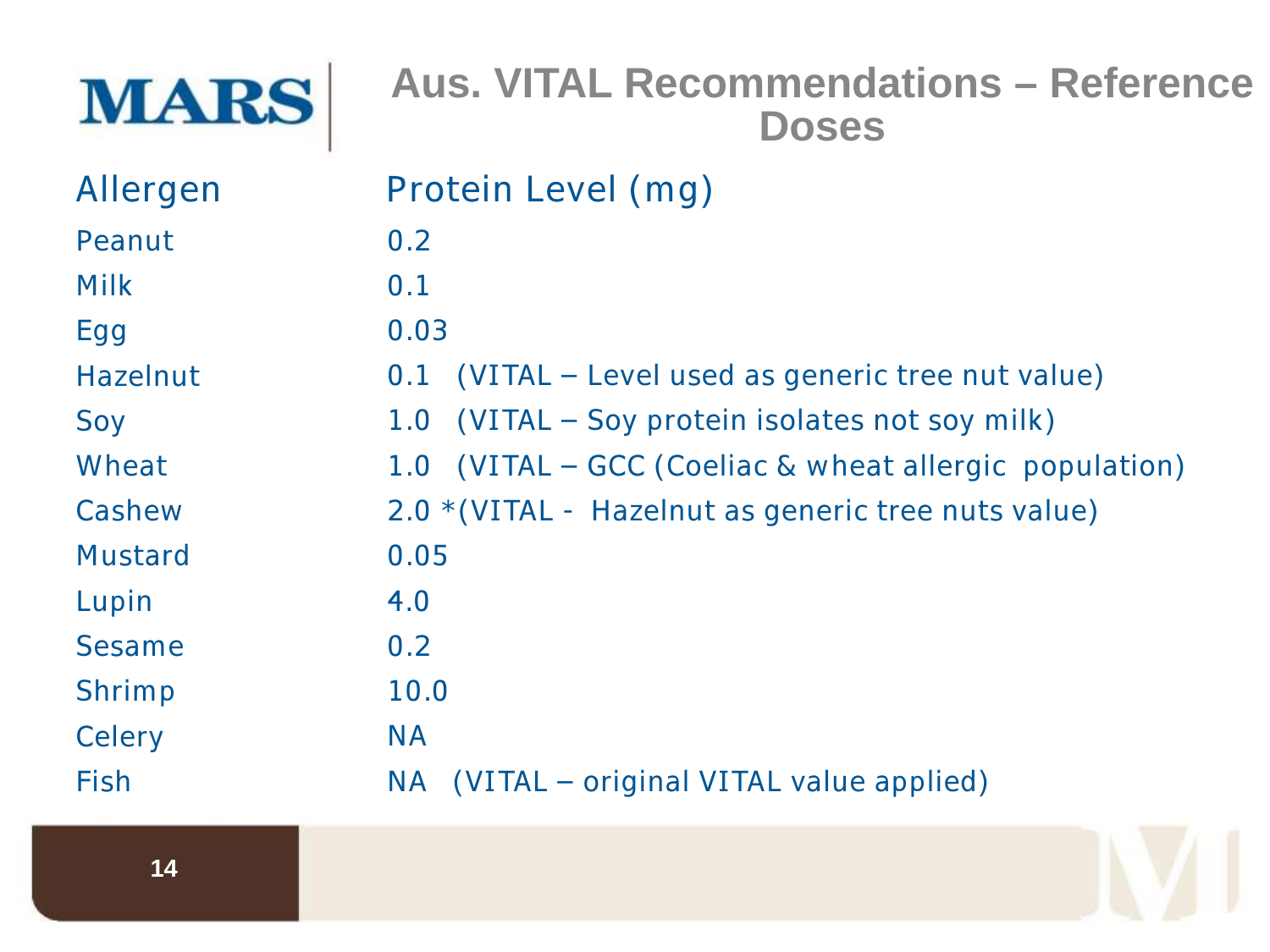

# Aus. VITAL Recommendations – Reference Doses
Allergen
Protein Level (mg)
0.2
0.1
0.03
0.1   (VITAL – Level used as generic tree nut value)
1.0   (VITAL – Soy protein isolates not soy milk)
1.0   (VITAL – GCC (Coeliac & wheat allergic  population)
2.0 *(VITAL -  Hazelnut as generic tree nuts value)
0.05
4.0
0.2
10.0
NA
NA   (VITAL – original VITAL value applied)

Peanut
Milk
Egg
Hazelnut
Soy
Wheat
Cashew
Mustard
Lupin
Sesame
Shrimp
Celery
Fish